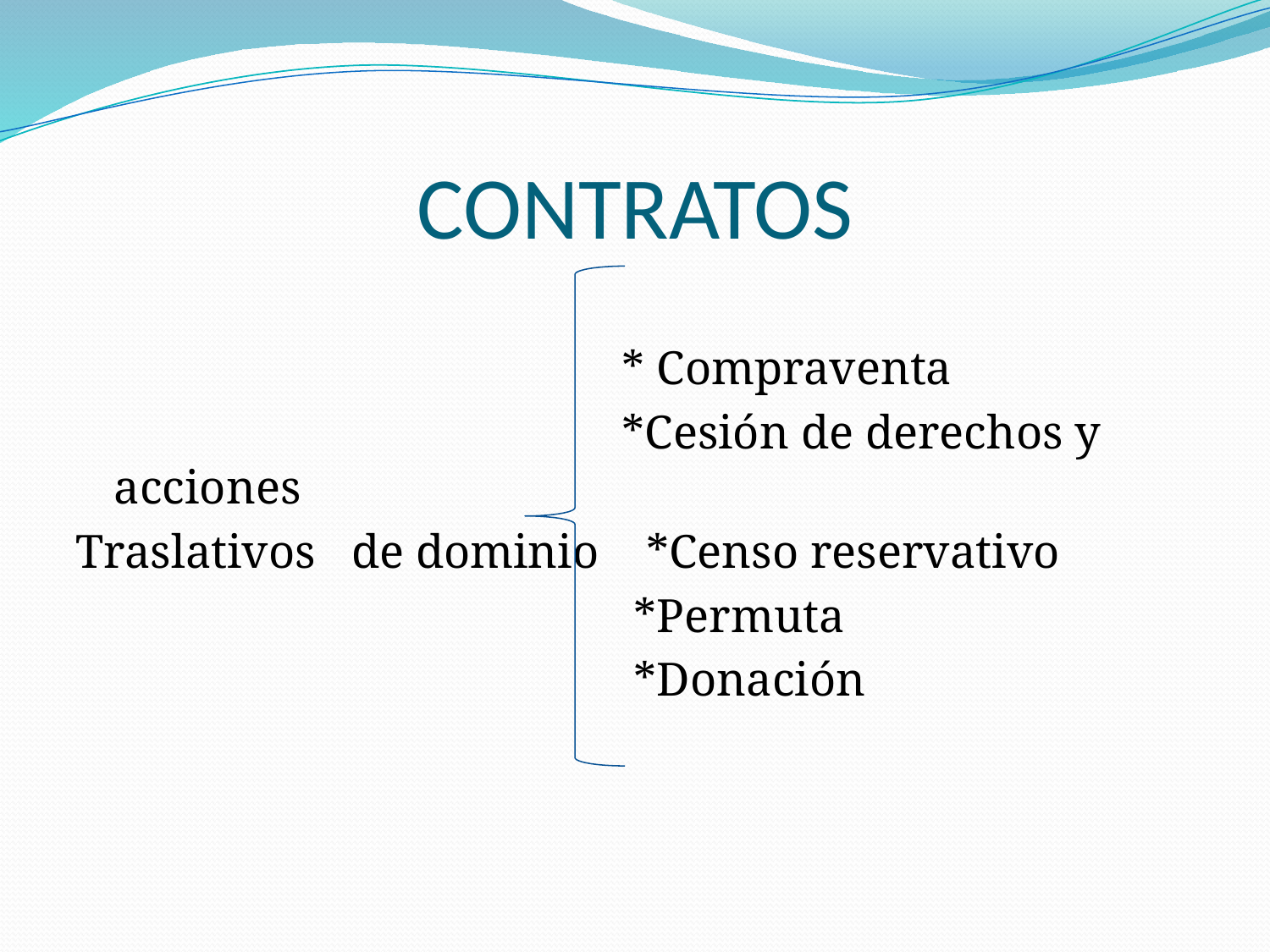

# CONTRATOS

                                            	* Compraventa
 					*Cesión de derechos y acciones
Traslativos   de dominio    *Censo reservativo
					 *Permuta
					 *Donación